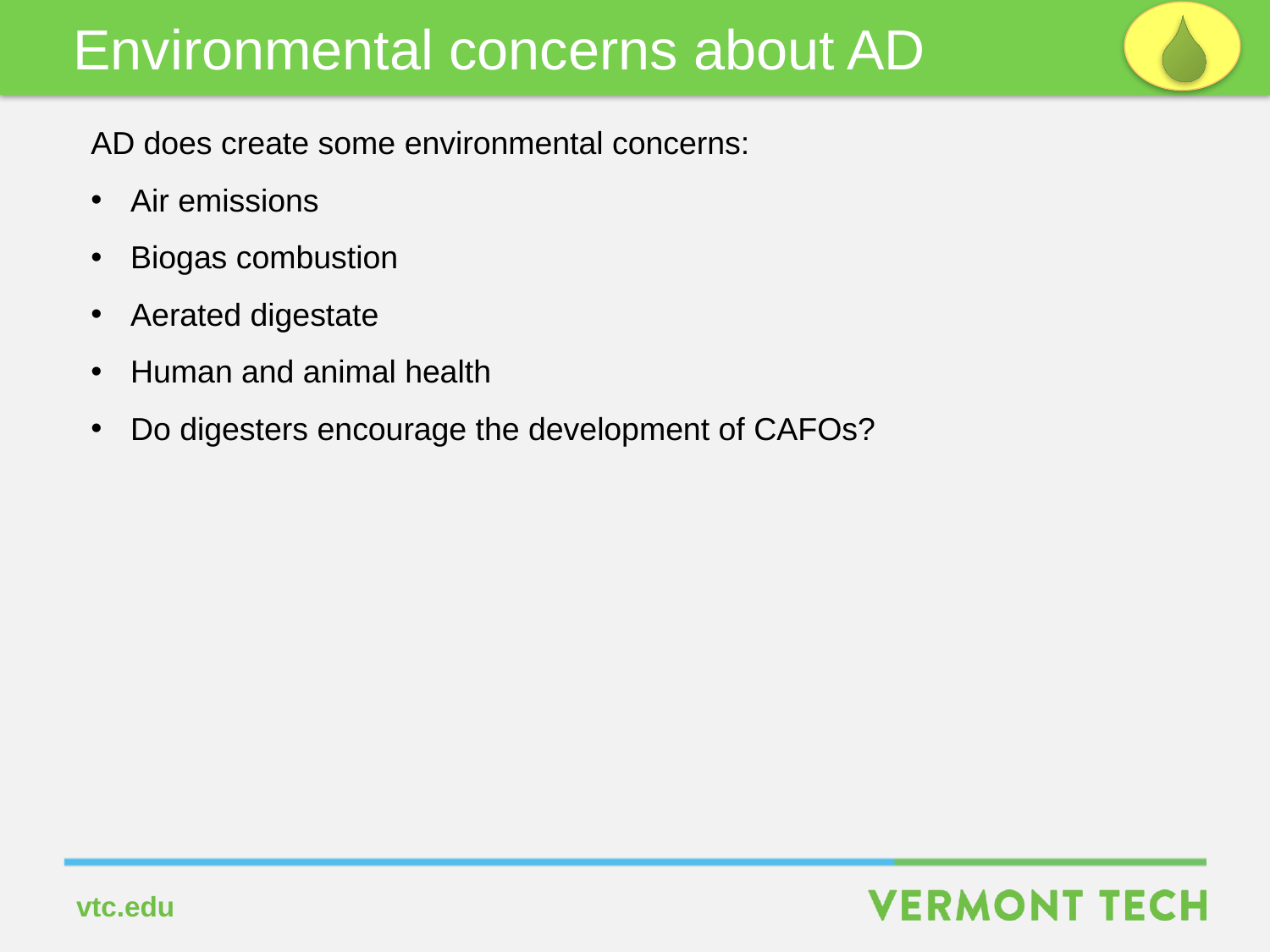

Environmental concerns about AD
AD does create some environmental concerns:
Air emissions
Biogas combustion
Aerated digestate
Human and animal health
Do digesters encourage the development of CAFOs?